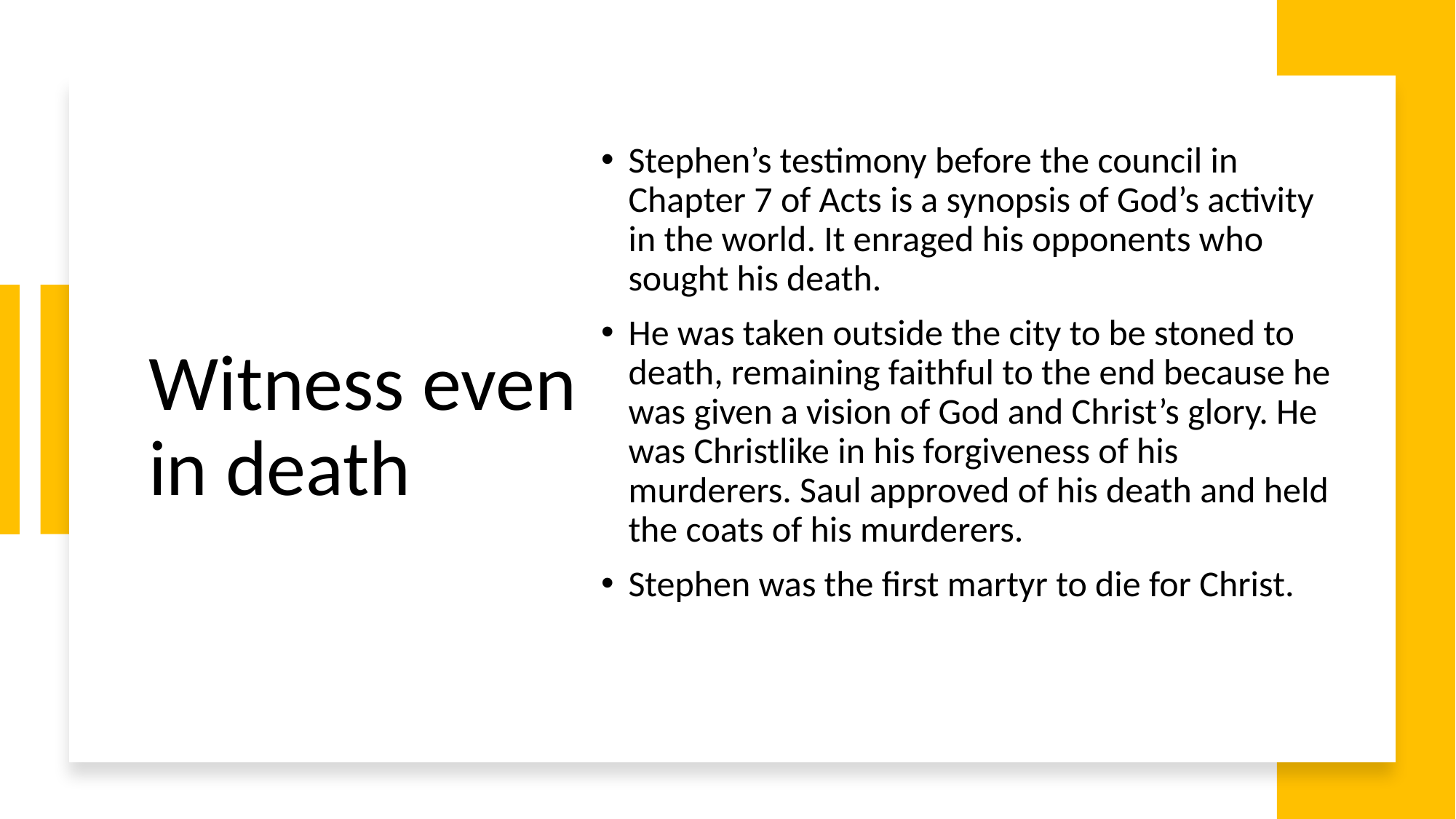

Stephen’s testimony before the council in Chapter 7 of Acts is a synopsis of God’s activity in the world. It enraged his opponents who sought his death.
He was taken outside the city to be stoned to death, remaining faithful to the end because he was given a vision of God and Christ’s glory. He was Christlike in his forgiveness of his murderers. Saul approved of his death and held the coats of his murderers.
Stephen was the first martyr to die for Christ.

# Witness even in death